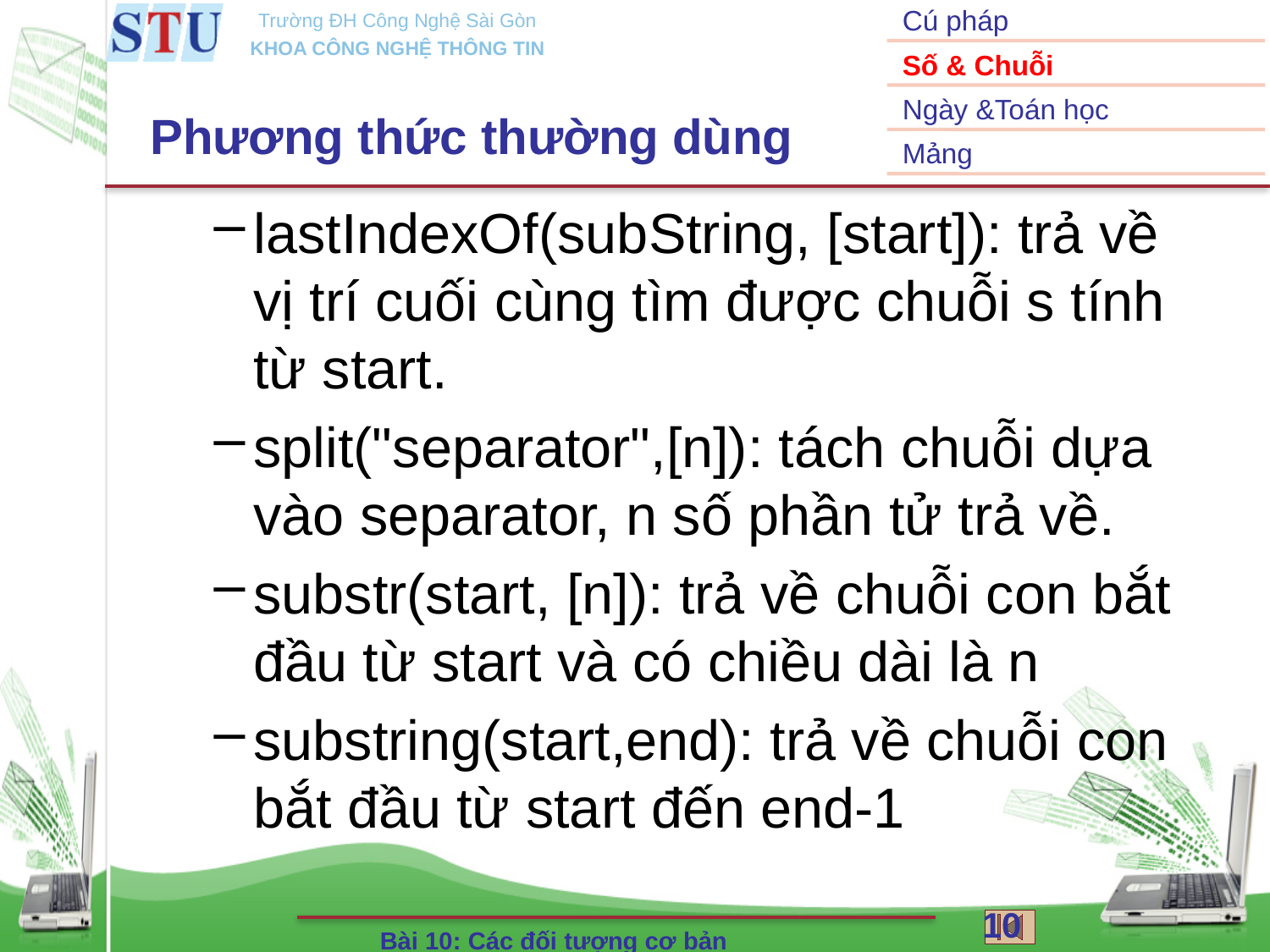

Cú pháp
Số & Chuỗi
Ngày &Toán học
Mảng
# Phương thức thường dùng
lastIndexOf(subString, [start]): trả về vị trí cuối cùng tìm được chuỗi s tính từ start.
split("separator",[n]): tách chuỗi dựa vào separator, n số phần tử trả về.
substr(start, [n]): trả về chuỗi con bắt đầu từ start và có chiều dài là n
substring(start,end): trả về chuỗi con bắt đầu từ start đến end-1

10
Bài 10: Các đối tượng cơ bản